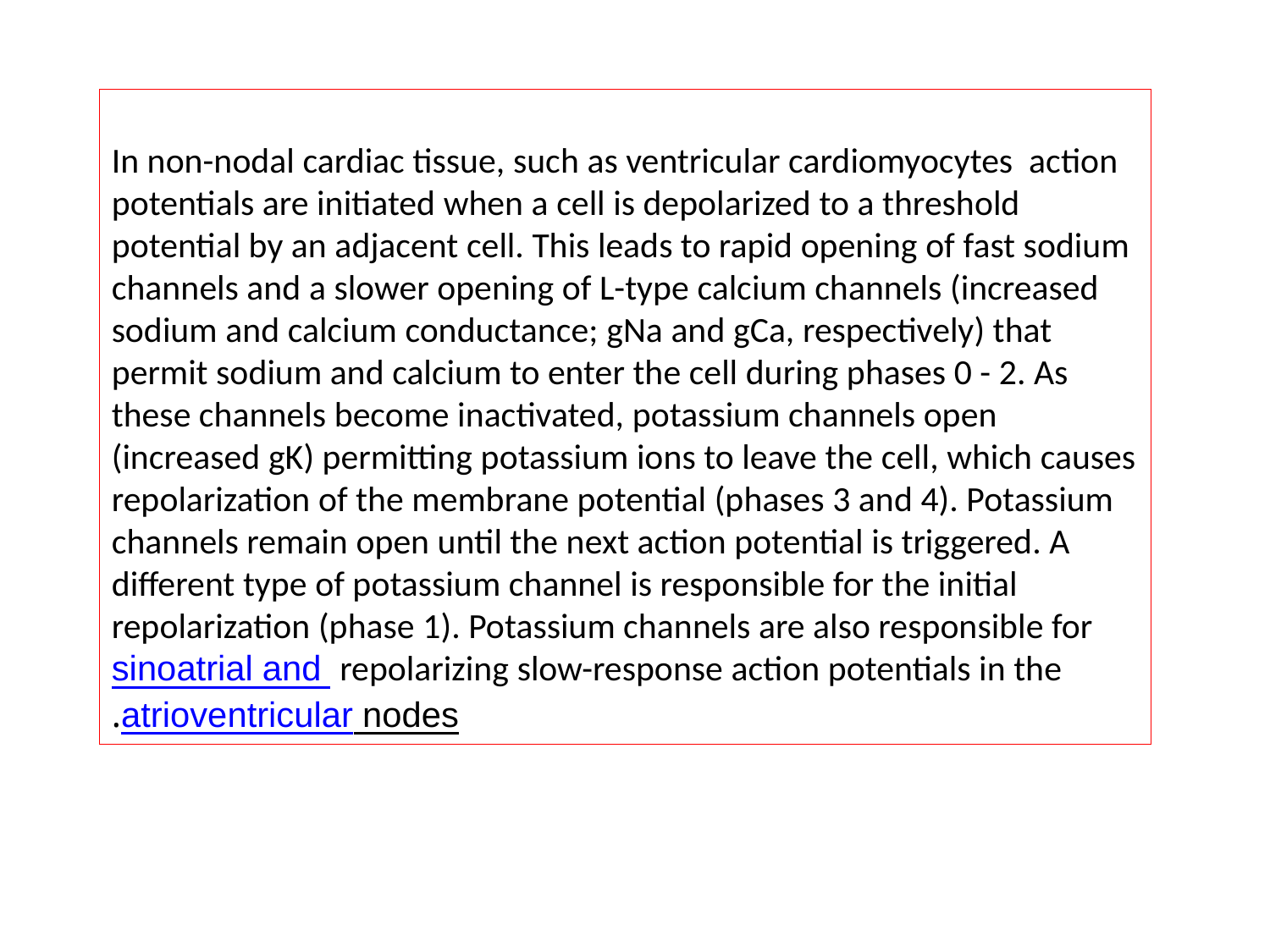

In non-nodal cardiac tissue, such as ventricular cardiomyocytes  action potentials are initiated when a cell is depolarized to a threshold potential by an adjacent cell. This leads to rapid opening of fast sodium channels and a slower opening of L-type calcium channels (increased sodium and calcium conductance; gNa and gCa, respectively) that permit sodium and calcium to enter the cell during phases 0 - 2. As these channels become inactivated, potassium channels open (increased gK) permitting potassium ions to leave the cell, which causes repolarization of the membrane potential (phases 3 and 4). Potassium channels remain open until the next action potential is triggered. A different type of potassium channel is responsible for the initial repolarization (phase 1). Potassium channels are also responsible for repolarizing slow-response action potentials in the sinoatrial and atrioventricular nodes.